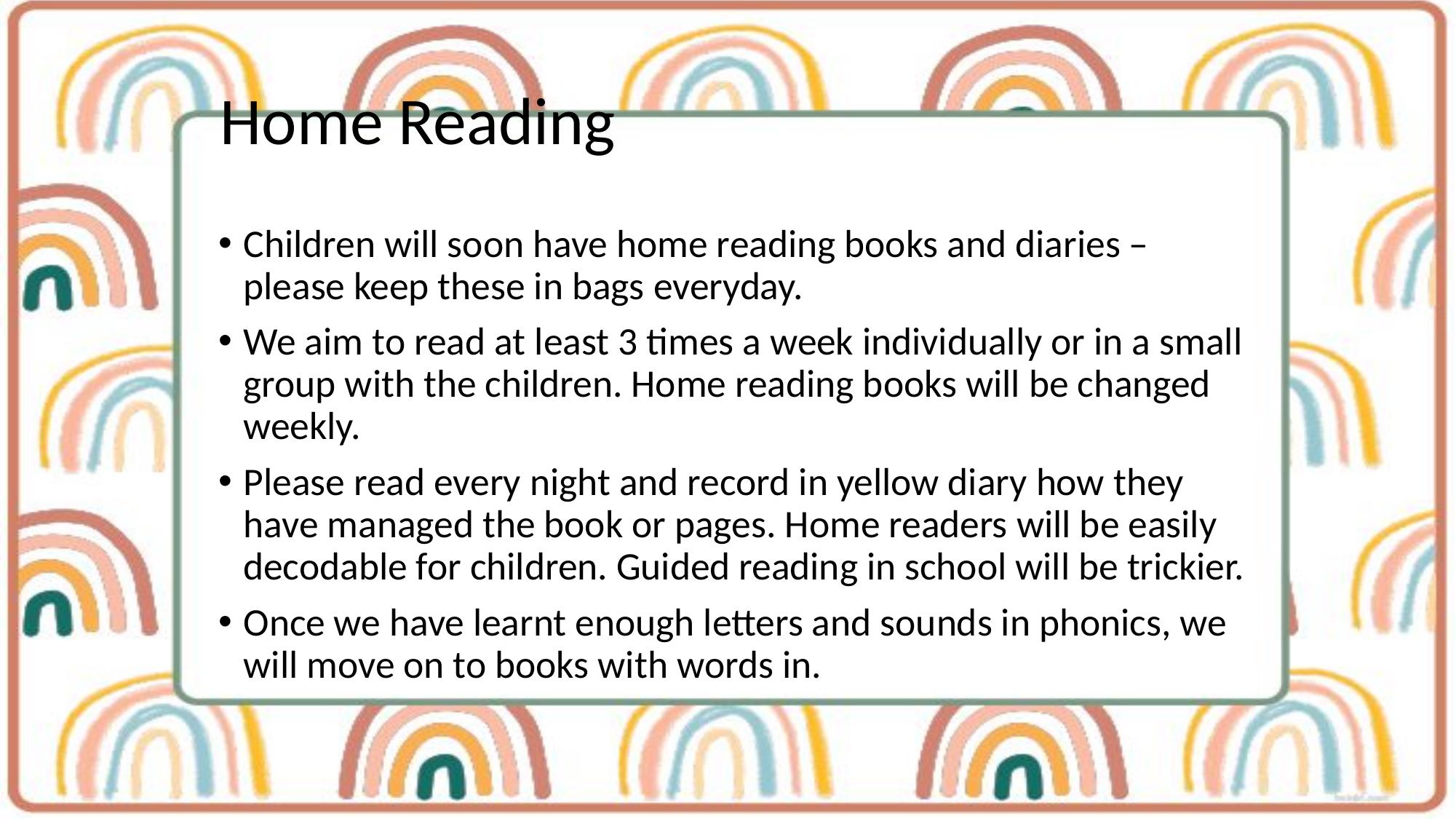

# Home Reading
Children will soon have home reading books and diaries – please keep these in bags everyday.
We aim to read at least 3 times a week individually or in a small group with the children. Home reading books will be changed weekly.
Please read every night and record in yellow diary how they have managed the book or pages. Home readers will be easily decodable for children. Guided reading in school will be trickier.
Once we have learnt enough letters and sounds in phonics, we will move on to books with words in.